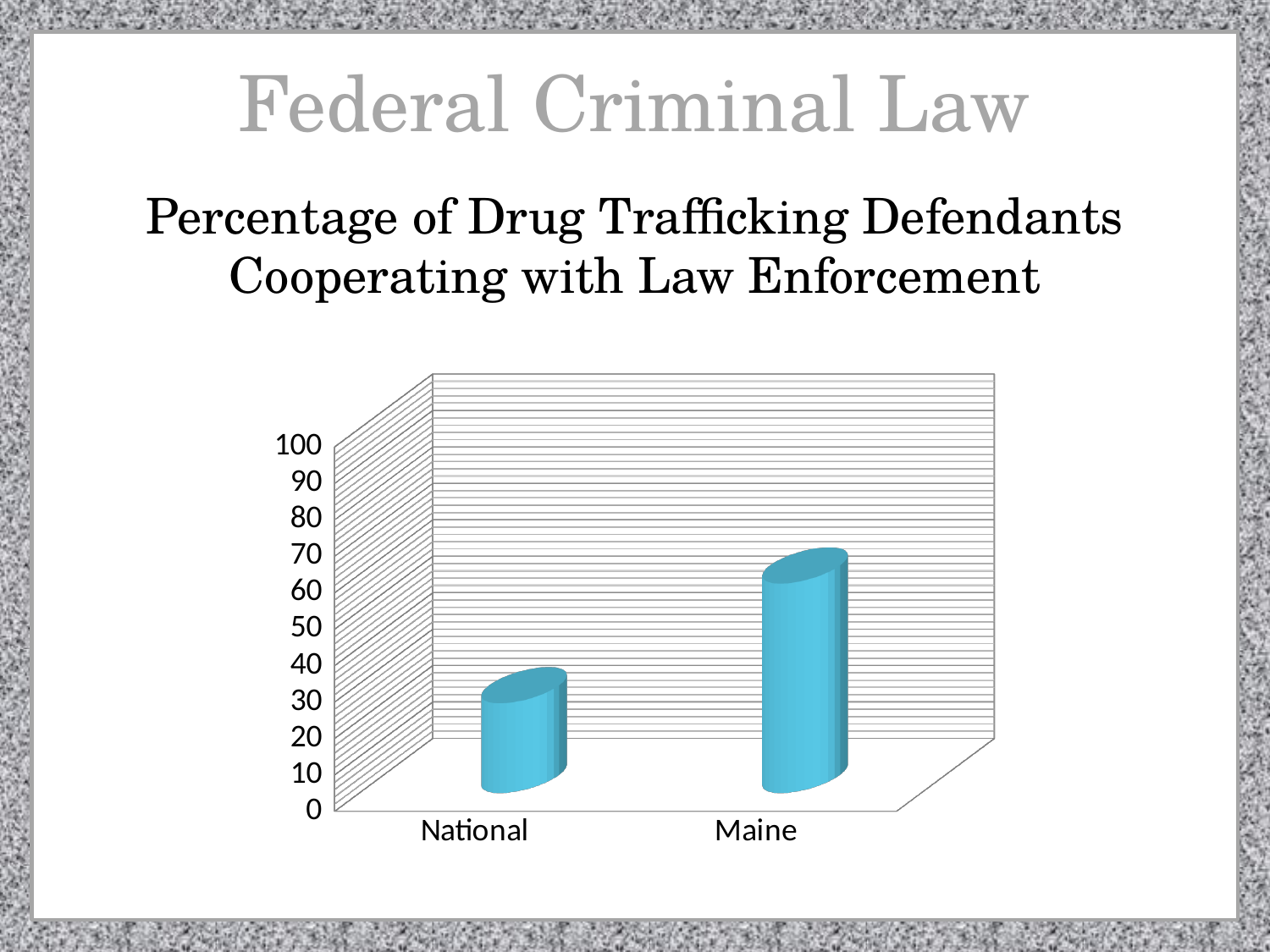

# Federal Criminal Law
Percentage of Drug Trafficking Defendants Cooperating with Law Enforcement

[unsupported chart]